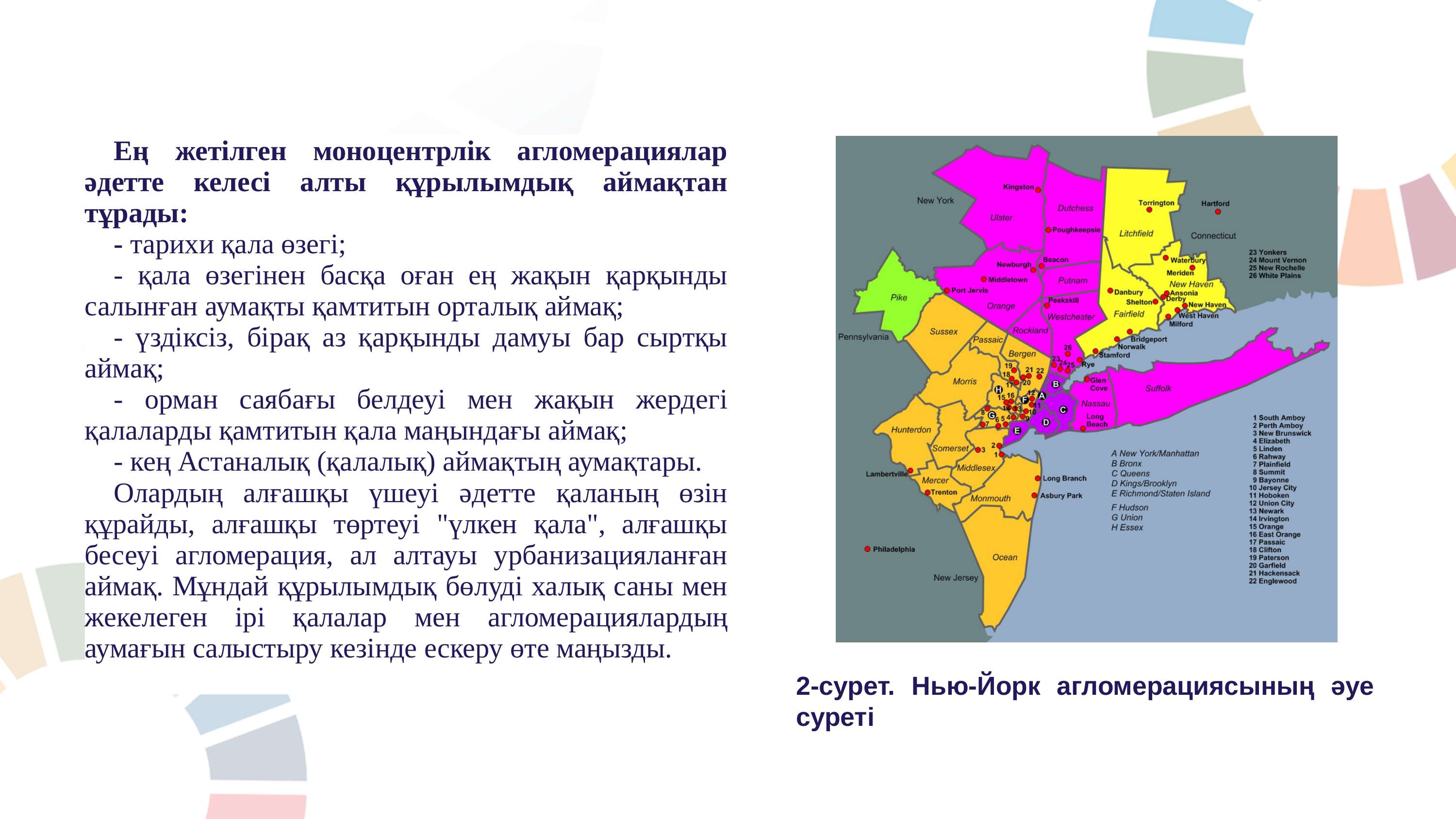

Ең жетілген моноцентрлік агломерациялар әдетте келесі алты құрылымдық аймақтан тұрады:
- тарихи қала өзегі;
- қала өзегінен басқа оған ең жақын қарқынды салынған аумақты қамтитын орталық аймақ;
- үздіксіз, бірақ аз қарқынды дамуы бар сыртқы аймақ;
- орман саябағы белдеуі мен жақын жердегі қалаларды қамтитын қала маңындағы аймақ;
- кең Астаналық (қалалық) аймақтың аумақтары.
Олардың алғашқы үшеуі әдетте қаланың өзін құрайды, алғашқы төртеуі "үлкен қала", алғашқы бесеуі агломерация, ал алтауы урбанизацияланған аймақ. Мұндай құрылымдық бөлуді халық саны мен жекелеген ірі қалалар мен агломерациялардың аумағын салыстыру кезінде ескеру өте маңызды.

2-сурет. Нью-Йорк агломерациясының әуе суреті